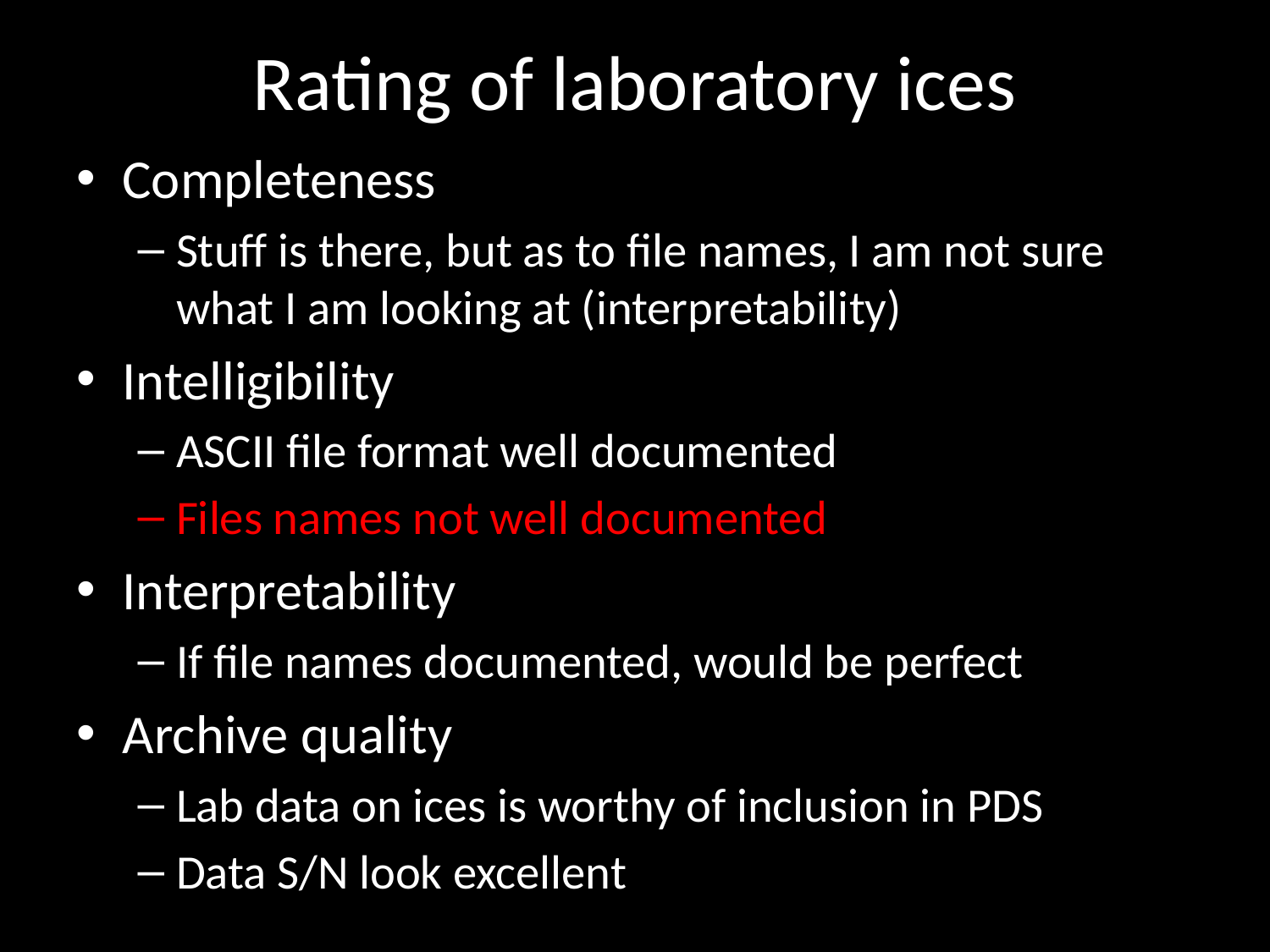

# Rating of laboratory ices
Completeness
Stuff is there, but as to file names, I am not sure what I am looking at (interpretability)
Intelligibility
ASCII file format well documented
Files names not well documented
Interpretability
If file names documented, would be perfect
Archive quality
Lab data on ices is worthy of inclusion in PDS
Data S/N look excellent